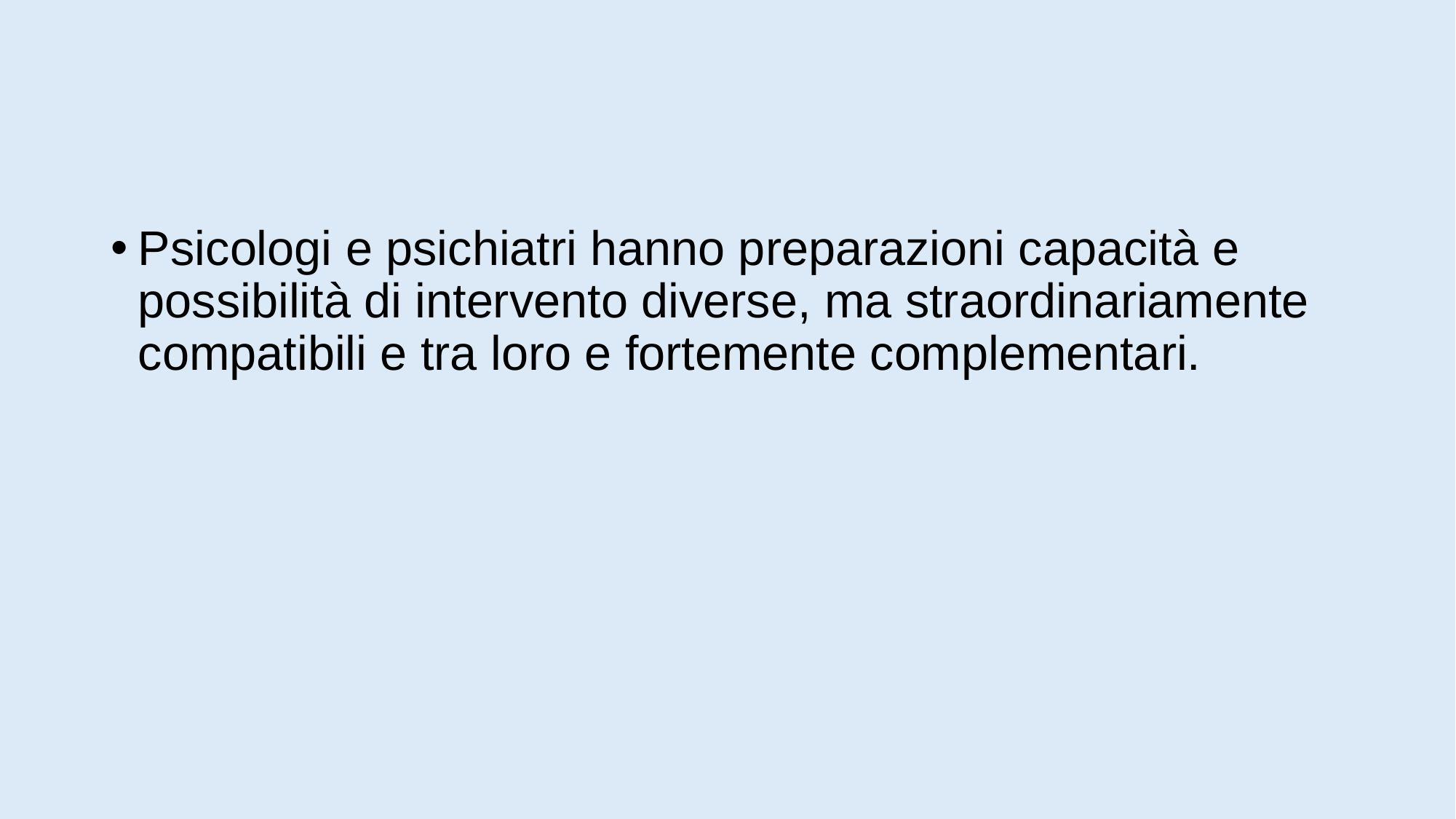

#
Psicologi e psichiatri hanno preparazioni capacità e possibilità di intervento diverse, ma straordinariamente compatibili e tra loro e fortemente complementari.